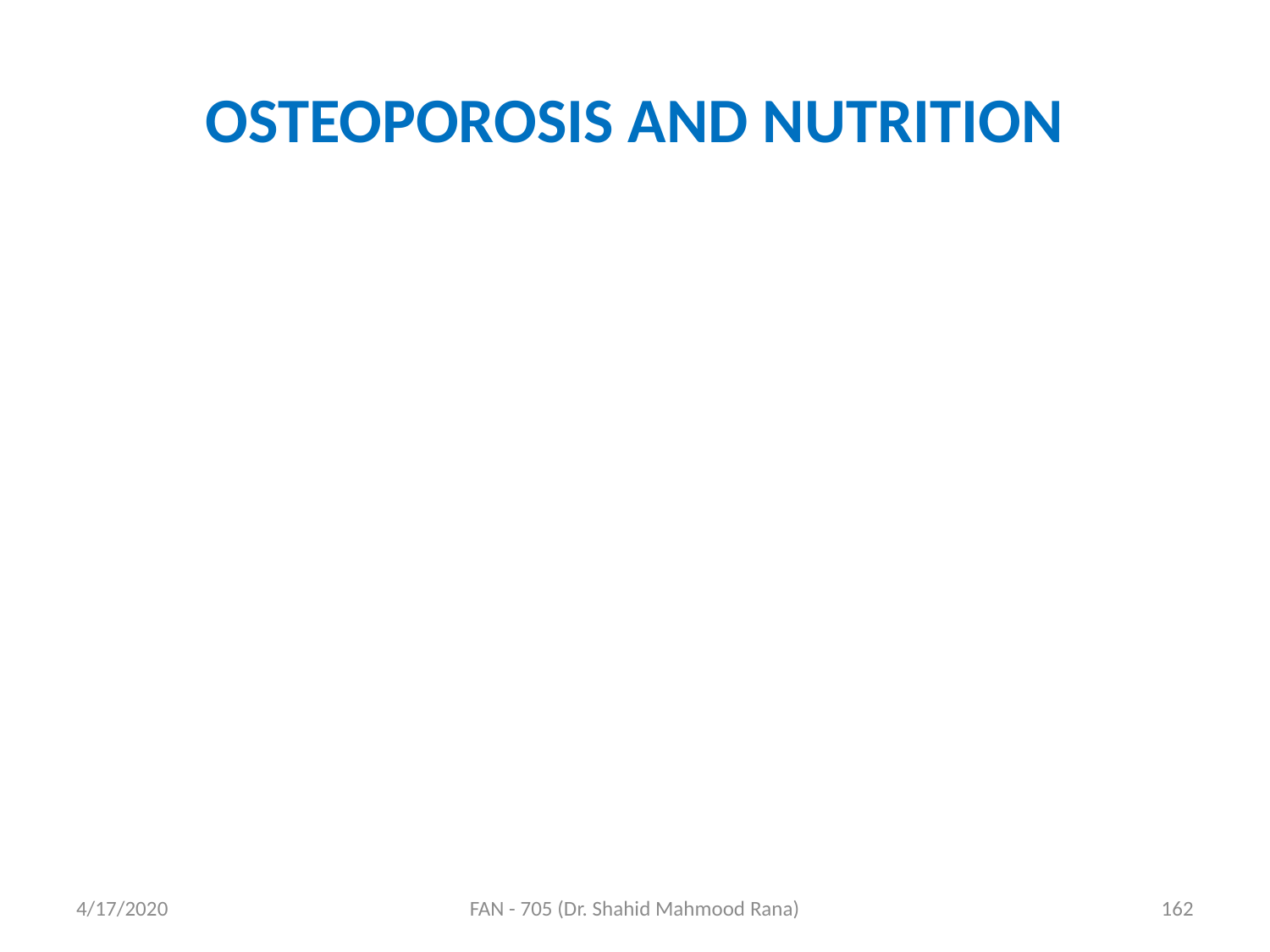

# OSTEOPOROSIS AND NUTRITION

4/17/2020
FAN - 705 (Dr. Shahid Mahmood Rana)
162